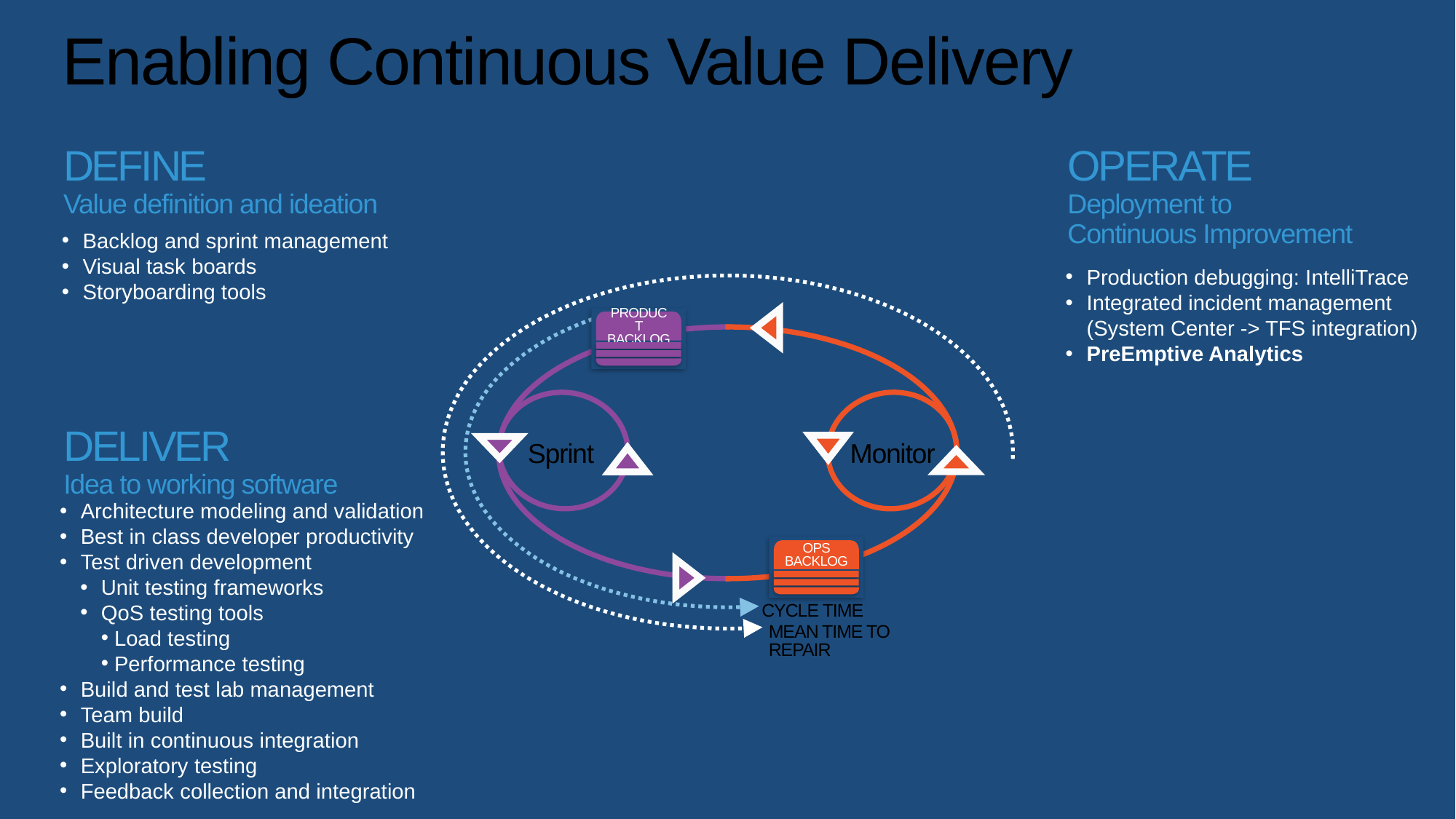

# Enabling Continuous Value Delivery
DEFINE
Value definition and ideation
OPERATE
Deployment to
Continuous Improvement
Backlog and sprint management
Visual task boards
Storyboarding tools
Production debugging: IntelliTrace
Integrated incident management
(System Center -> TFS integration)
PreEmptive Analytics

PRODUCT BACKLOG

Sprint

Monitor

OPS BACKLOG

CYCLE TIME
MEAN TIME TO REPAIR
DELIVER
Idea to working software
Architecture modeling and validation
Best in class developer productivity
Test driven development
Unit testing frameworks
QoS testing tools
Load testing
Performance testing
Build and test lab management
Team build
Built in continuous integration
Exploratory testing
Feedback collection and integration